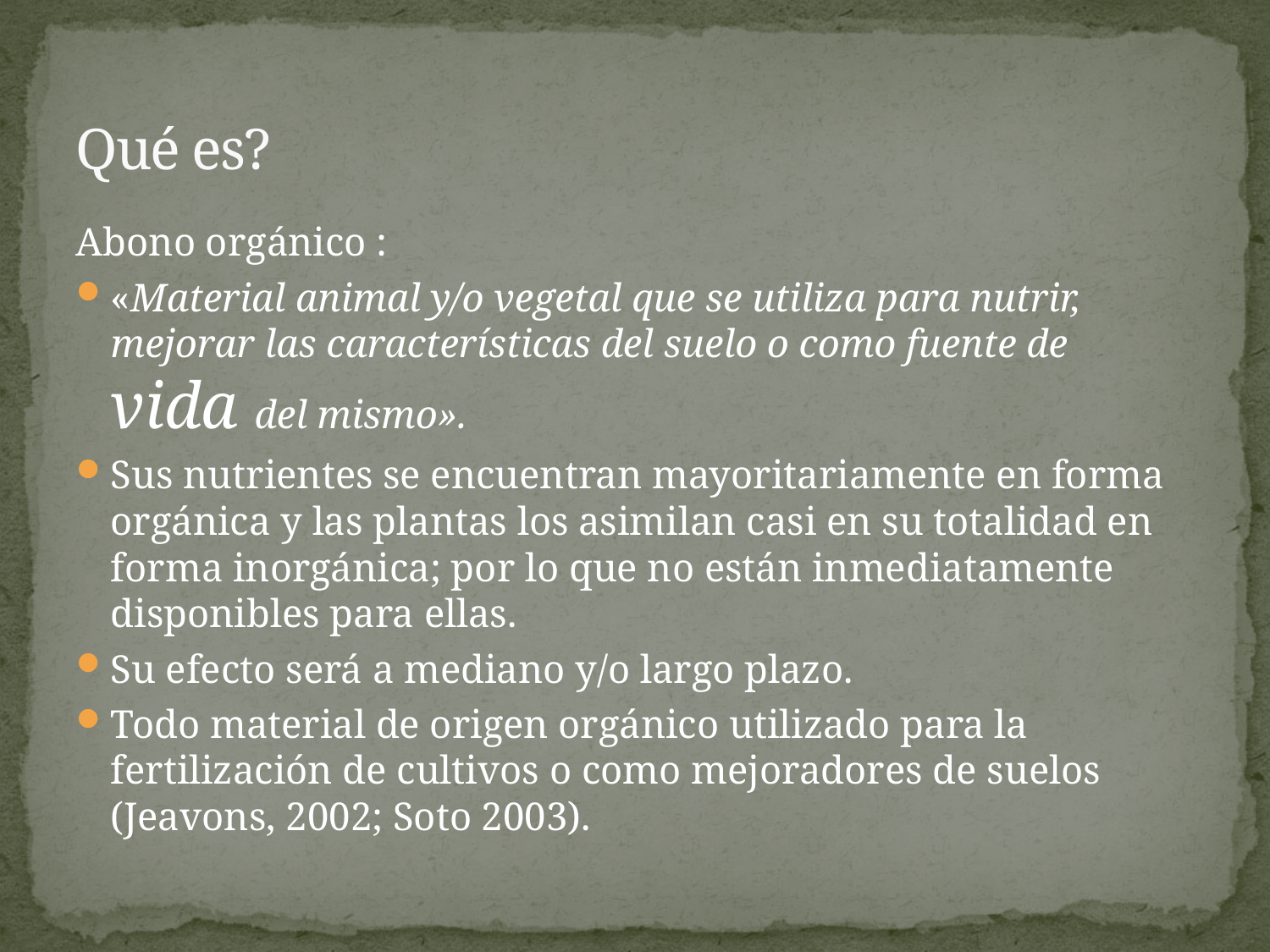

# Qué es?
Abono orgánico :
«Material animal y/o vegetal que se utiliza para nutrir, mejorar las características del suelo o como fuente de vida del mismo».
Sus nutrientes se encuentran mayoritariamente en forma orgánica y las plantas los asimilan casi en su totalidad en forma inorgánica; por lo que no están inmediatamente disponibles para ellas.
Su efecto será a mediano y/o largo plazo.
Todo material de origen orgánico utilizado para la fertilización de cultivos o como mejoradores de suelos (Jeavons, 2002; Soto 2003).